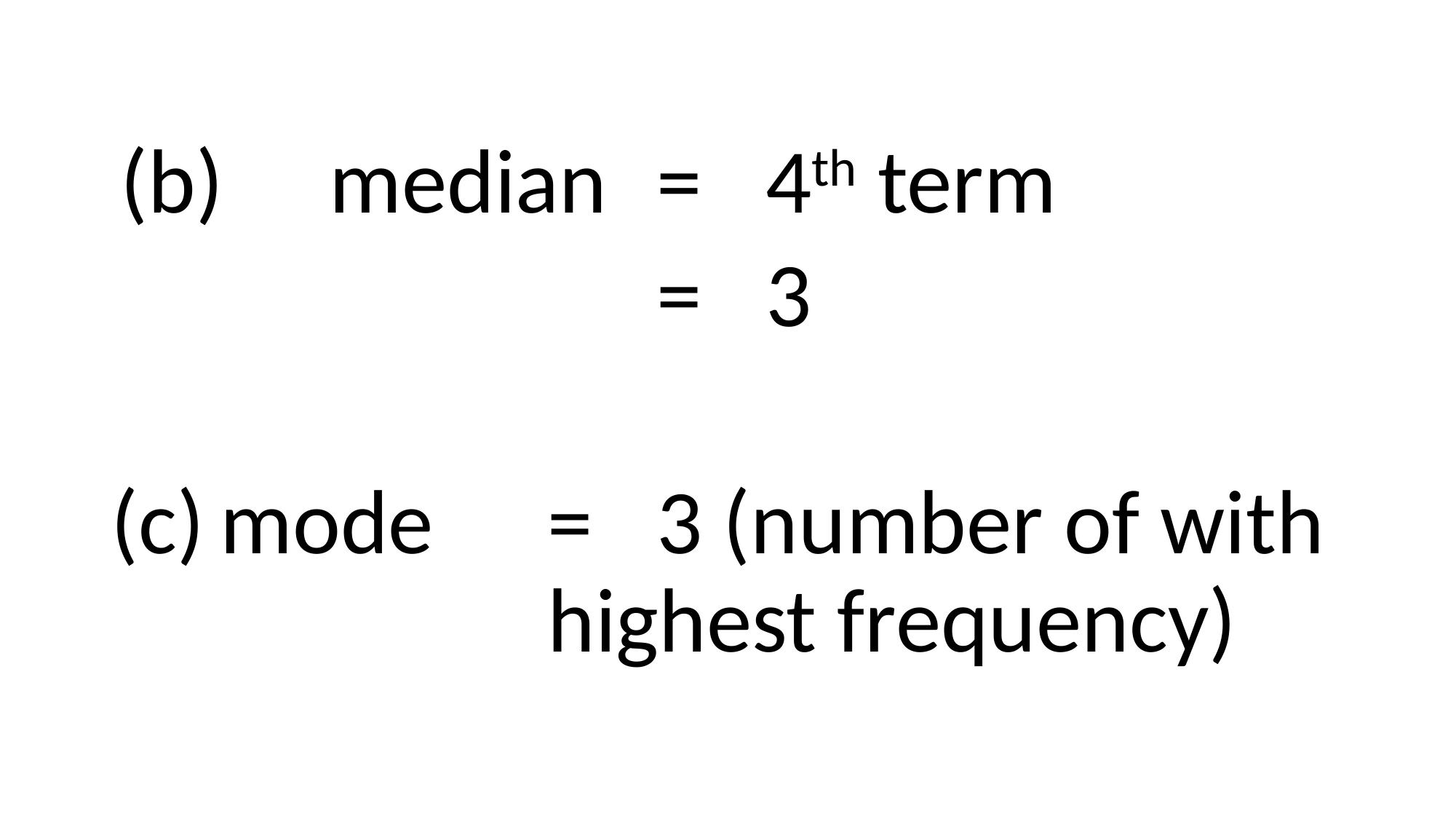

(b)	median	=	4th term
 					=	3

(c)	mode		=	3 (number of with 				highest frequency)